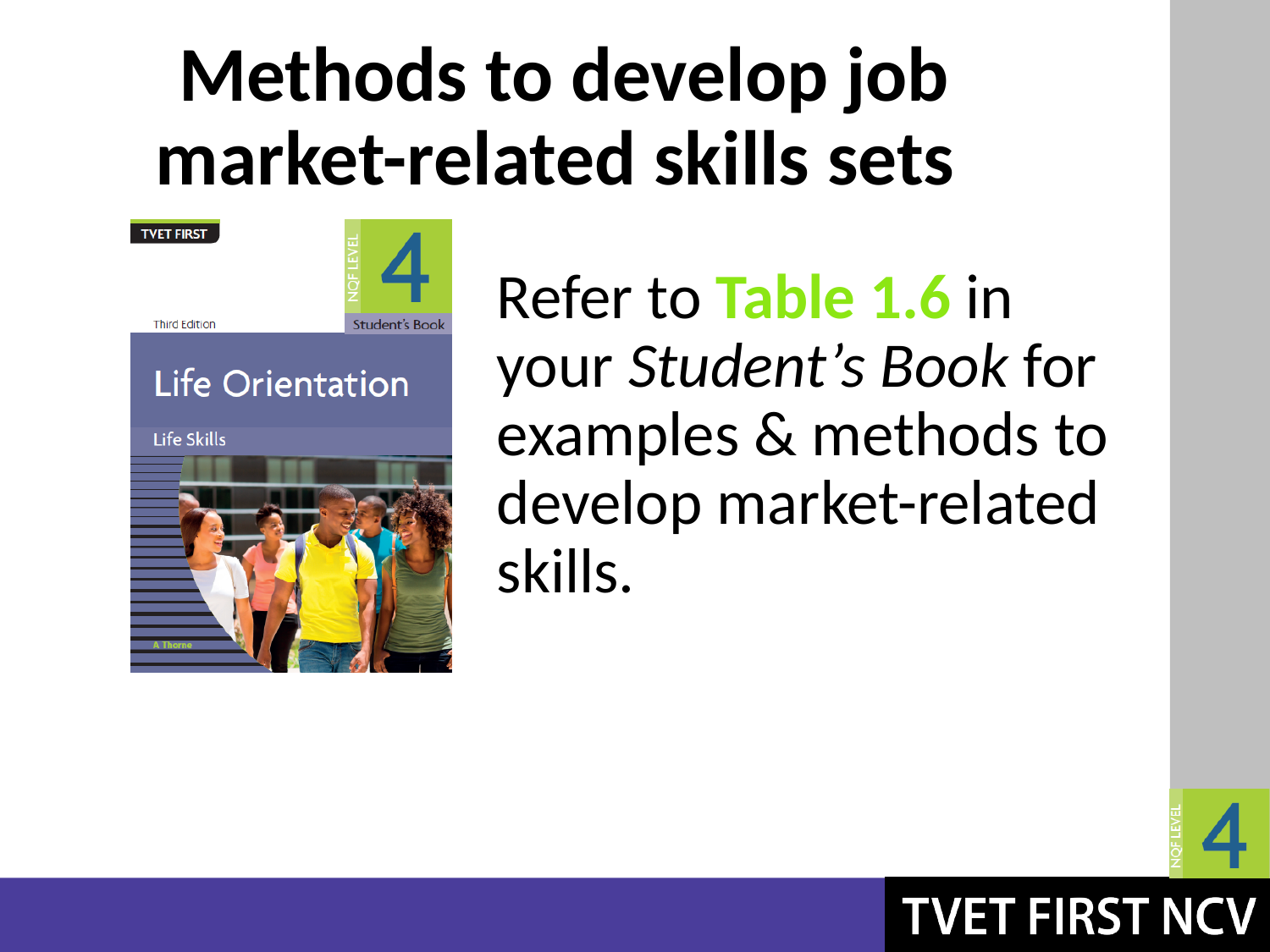

# Methods to develop job market-related skills sets
Refer to Table 1.6 in your Student’s Book for examples & methods to develop market-related skills.